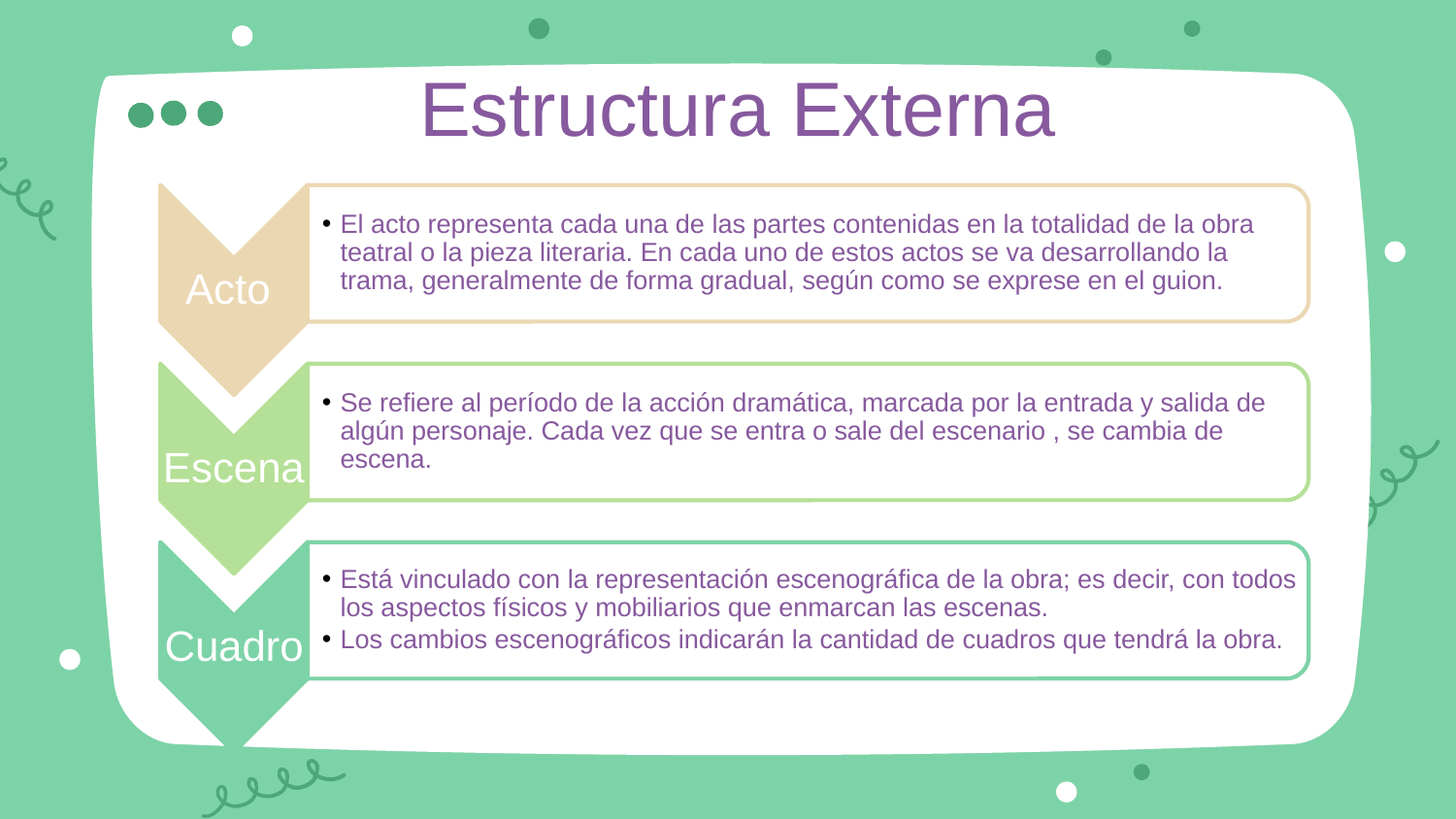

# Estructura Externa
Acto
El acto representa cada una de las partes contenidas en la totalidad de la obra teatral o la pieza literaria. En cada uno de estos actos se va desarrollando la trama, generalmente de forma gradual, según como se exprese en el guion.
Escena
Se refiere al período de la acción dramática, marcada por la entrada y salida de algún personaje. Cada vez que se entra o sale del escenario , se cambia de escena.
Cuadro
Está vinculado con la representación escenográfica de la obra; es decir, con todos los aspectos físicos y mobiliarios que enmarcan las escenas.
Los cambios escenográficos indicarán la cantidad de cuadros que tendrá la obra.